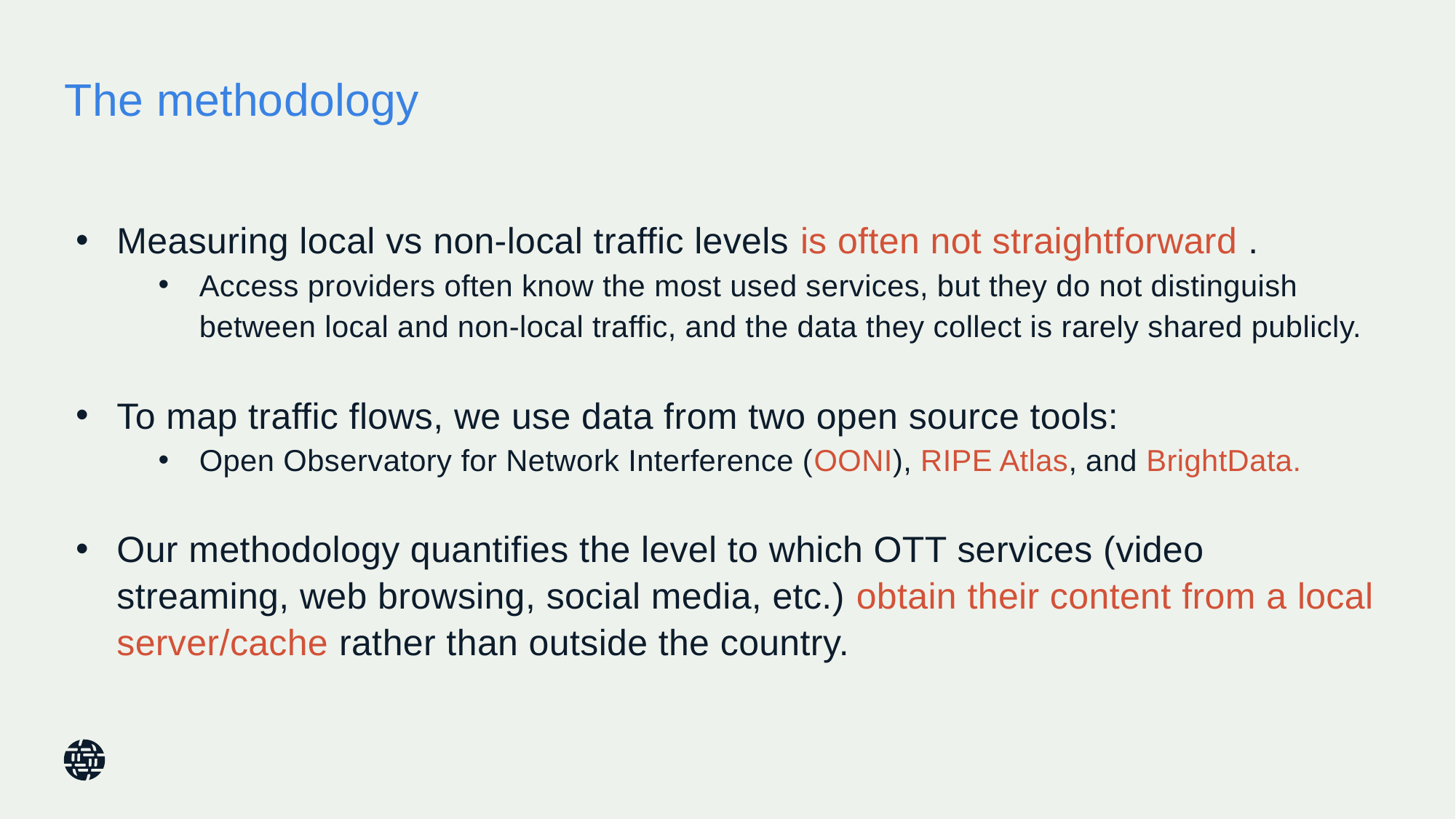

# The methodology

Measuring local vs non-local traffic levels is often not straightforward .
Access providers often know the most used services, but they do not distinguish between local and non-local traffic, and the data they collect is rarely shared publicly.

To map traffic flows, we use data from two open source tools:
Open Observatory for Network Interference (OONI), RIPE Atlas, and BrightData.

Our methodology quantifies the level to which OTT services (video streaming, web browsing, social media, etc.) obtain their content from a local server/cache rather than outside the country.